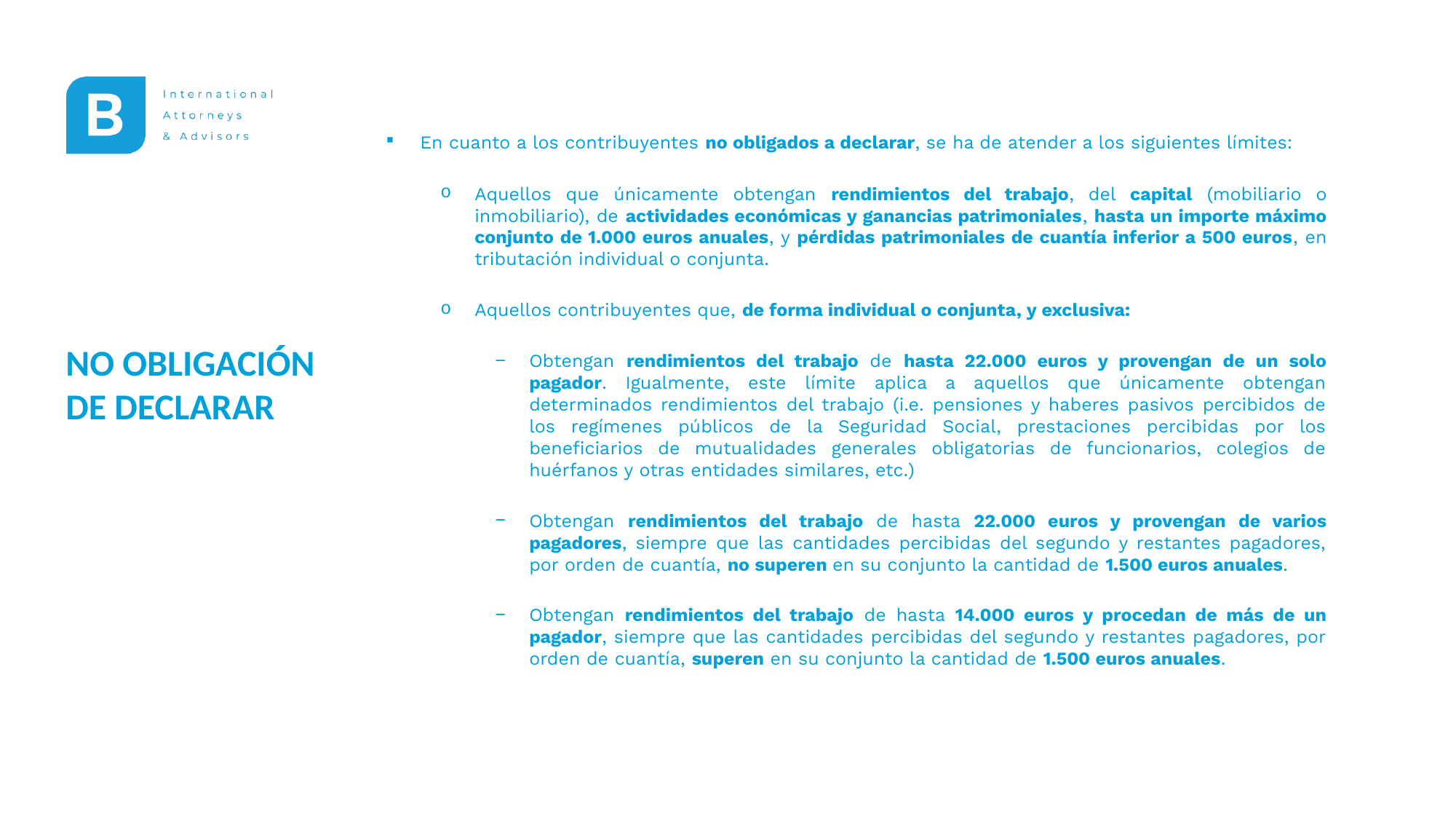

En cuanto a los contribuyentes no obligados a declarar, se ha de atender a los siguientes límites:

Aquellos que únicamente obtengan rendimientos del trabajo, del capital (mobiliario o inmobiliario), de actividades económicas y ganancias patrimoniales, hasta un importe máximo conjunto de 1.000 euros anuales, y pérdidas patrimoniales de cuantía inferior a 500 euros, en tributación individual o conjunta.

Aquellos contribuyentes que, de forma individual o conjunta, y exclusiva:

Obtengan rendimientos del trabajo de hasta 22.000 euros y provengan de un solo pagador. Igualmente, este límite aplica a aquellos que únicamente obtengan determinados rendimientos del trabajo (i.e. pensiones y haberes pasivos percibidos de los regímenes públicos de la Seguridad Social, prestaciones percibidas por los beneficiarios de mutualidades generales obligatorias de funcionarios, colegios de huérfanos y otras entidades similares, etc.)

Obtengan rendimientos del trabajo de hasta 22.000 euros y provengan de varios pagadores, siempre que las cantidades percibidas del segundo y restantes pagadores, por orden de cuantía, no superen en su conjunto la cantidad de 1.500 euros anuales.

Obtengan rendimientos del trabajo de hasta 14.000 euros y procedan de más de un pagador, siempre que las cantidades percibidas del segundo y restantes pagadores, por orden de cuantía, superen en su conjunto la cantidad de 1.500 euros anuales.

NO OBLIGACIÓN DE DECLARAR